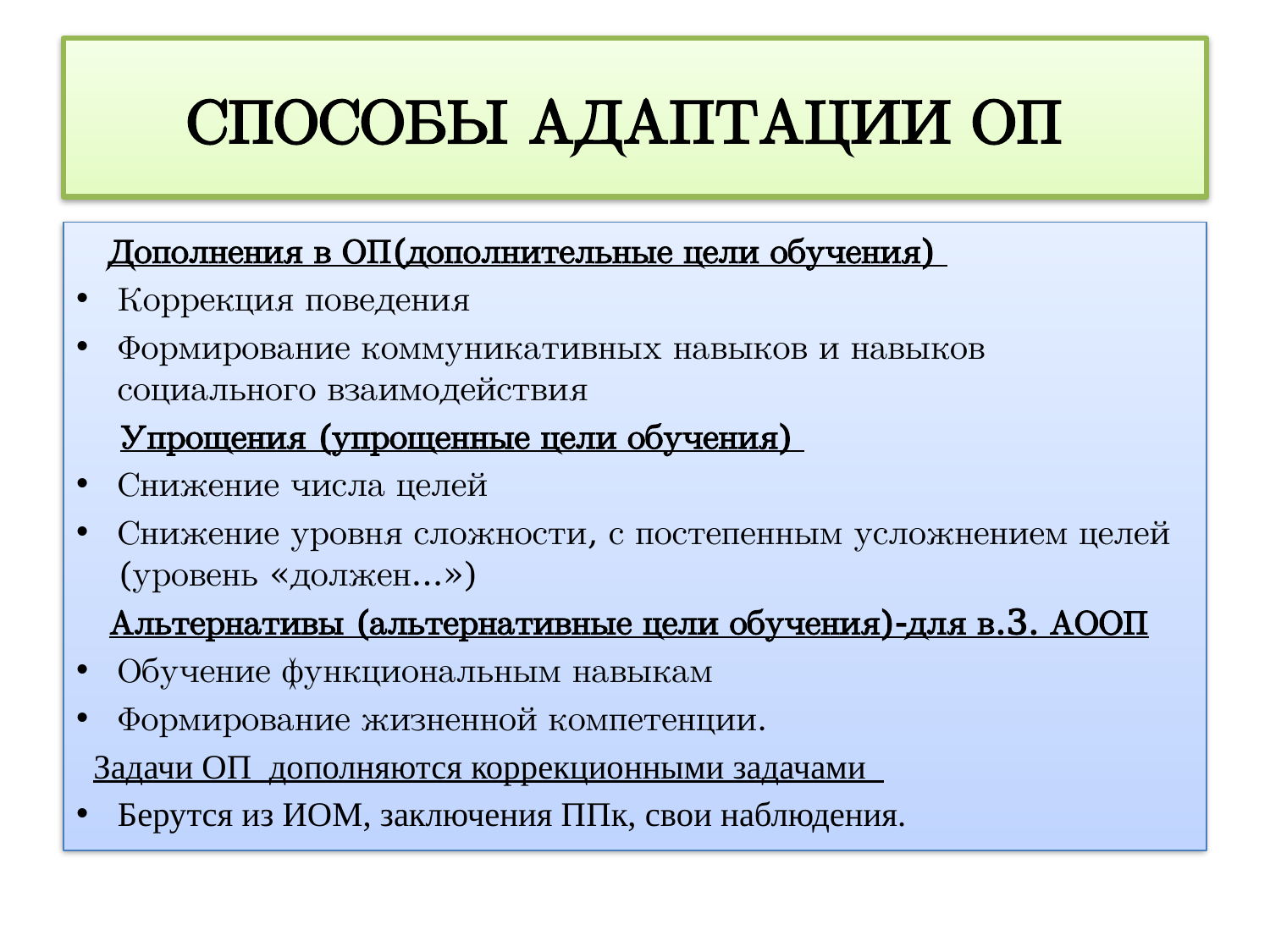

# СПОСОБЫ АДАПТАЦИИ ОП
    Дополнения в ОП(дополнительные цели обучения)
Коррекция поведения
Формирование коммуникативных навыков и навыков социального взаимодействия
    Упрощения (упрощенные цели обучения)
Снижение числа целей
Снижение уровня сложности, с постепенным усложнением целей (уровень «должен…»)
   Альтернативы (альтернативные цели обучения)-для в.3. АООП
Обучение функциональным навыкам
Формирование жизненной компетенции.
  Задачи ОП  дополняются коррекционными задачами
Берутся из ИОМ, заключения ППк, свои наблюдения.